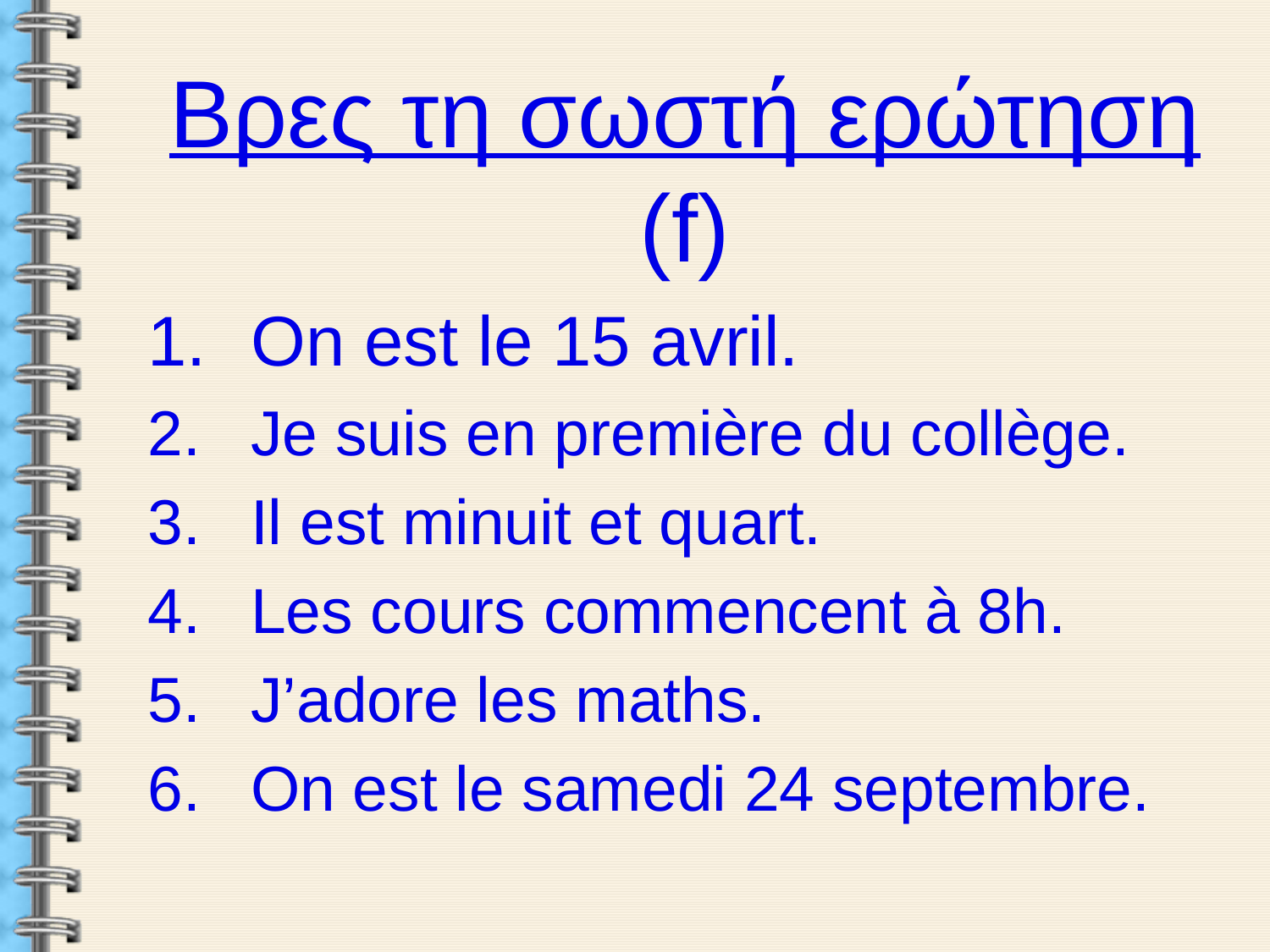

Βρες τη σωστή ερώτηση (f)
On est le 15 avril.
Je suis en première du collège.
Il est minuit et quart.
Les cours commencent à 8h.
J’adore les maths.
On est le samedi 24 septembre.